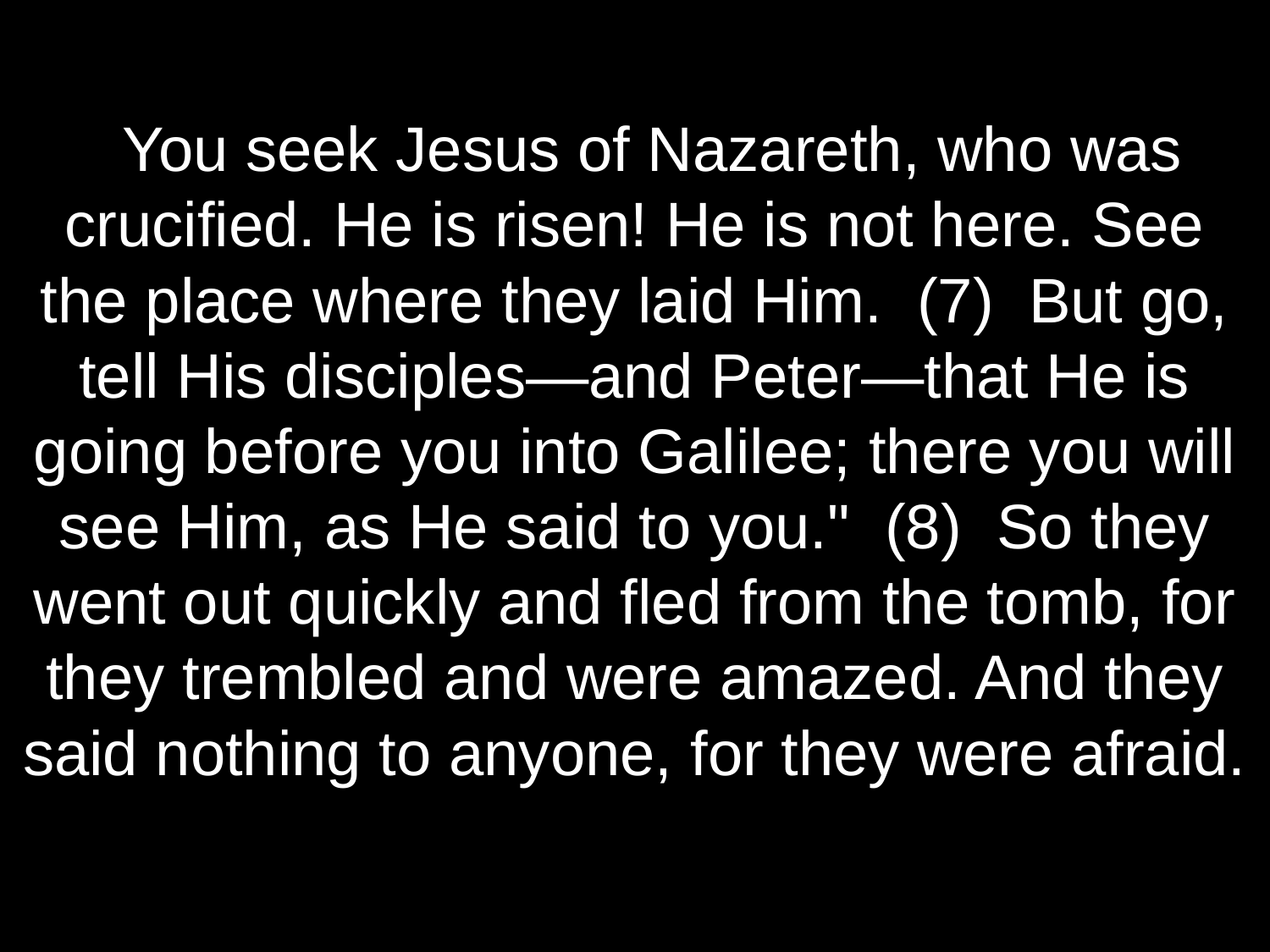

# You seek Jesus of Nazareth, who was crucified. He is risen! He is not here. See the place where they laid Him.  (7)  But go, tell His disciples—and Peter—that He is going before you into Galilee; there you will see Him, as He said to you."  (8)  So they went out quickly and fled from the tomb, for they trembled and were amazed. And they said nothing to anyone, for they were afraid.